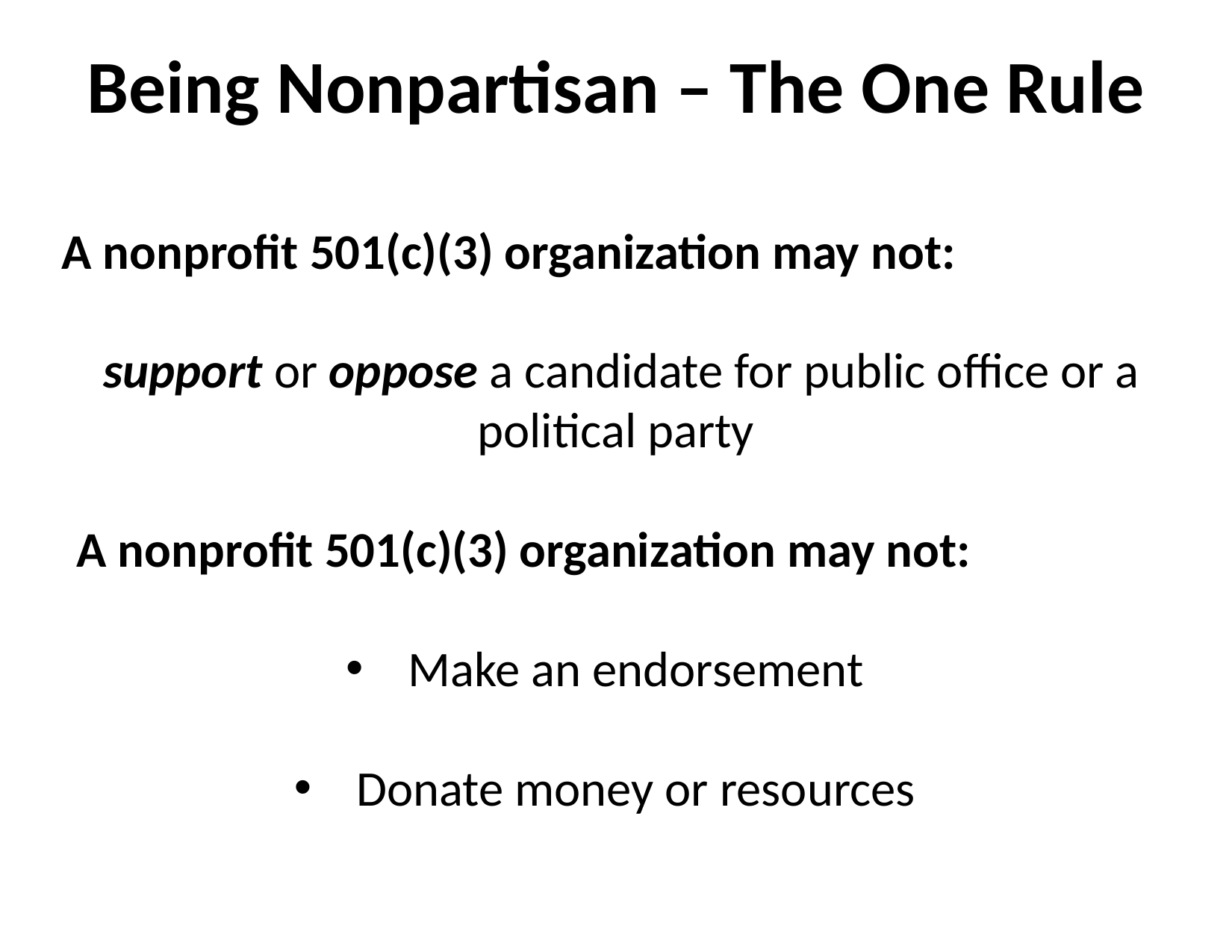

# Being Nonpartisan – The One Rule
A nonprofit 501(c)(3) organization may not:

 support or oppose a candidate for public office or a political party

A nonprofit 501(c)(3) organization may not:

  Make an endorsement

  Donate money or resources